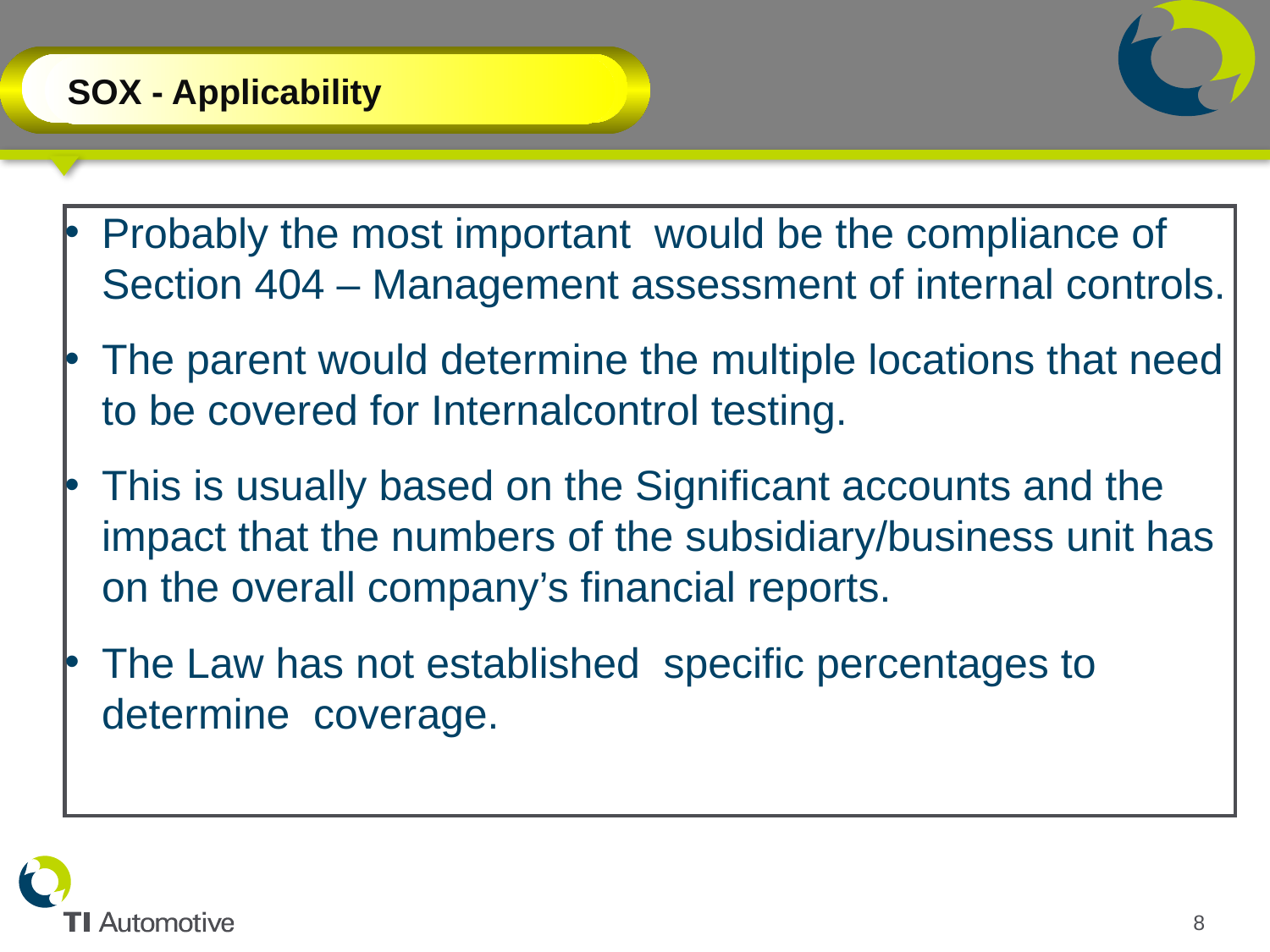

SOX - Applicability
Probably the most important  would be the compliance of Section 404 – Management assessment of internal controls.
The parent would determine the multiple locations that need to be covered for Internalcontrol testing.
This is usually based on the Significant accounts and the impact that the numbers of the subsidiary/business unit has on the overall company’s financial reports.
The Law has not established  specific percentages to determine  coverage.

8